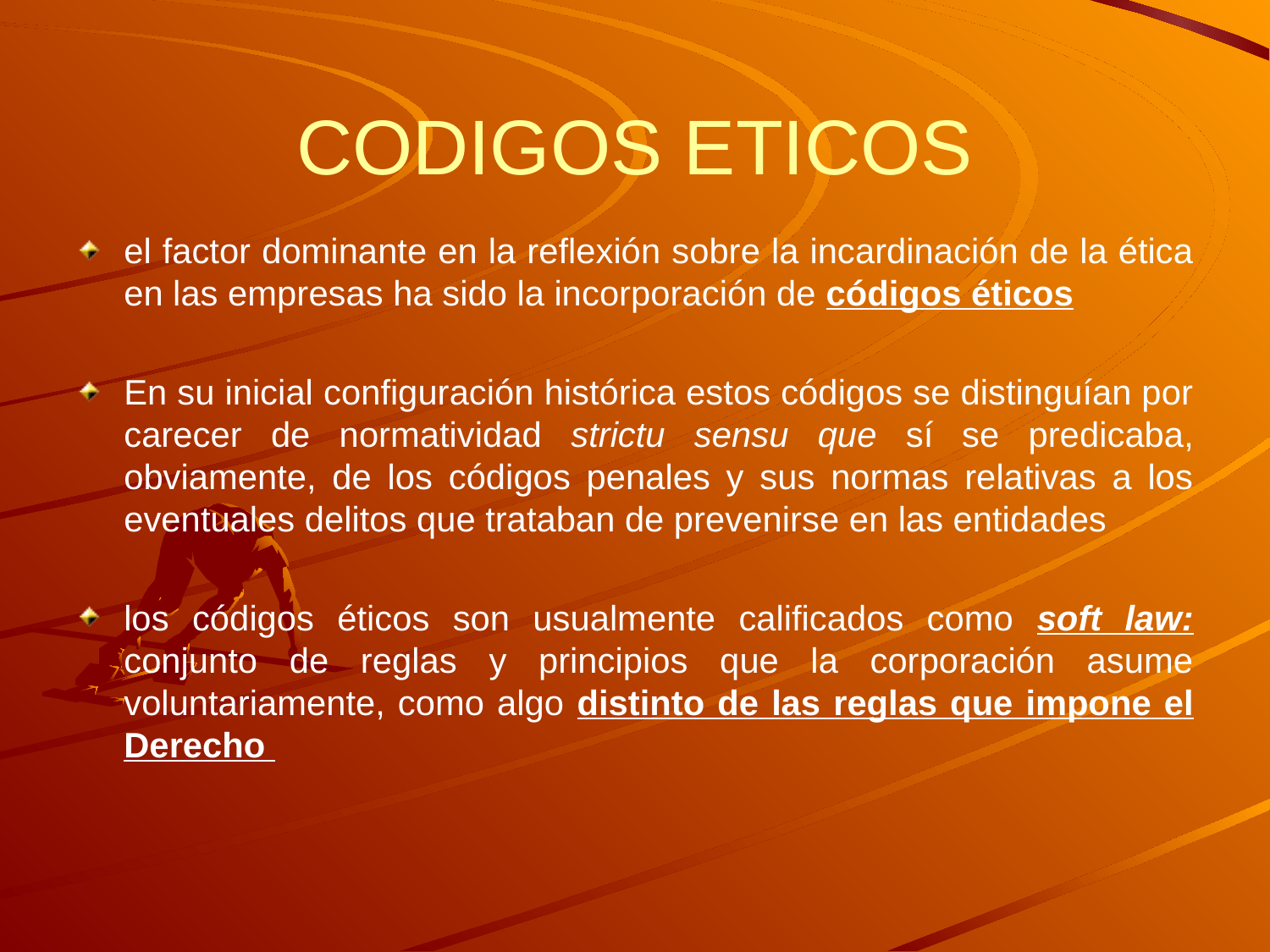

# CODIGOS ETICOS
el factor dominante en la reflexión sobre la incardinación de la ética en las empresas ha sido la incorporación de códigos éticos

En su inicial configuración histórica estos códigos se distinguían por carecer de normatividad strictu sensu que sí se predicaba, obviamente, de los códigos penales y sus normas relativas a los eventuales delitos que trataban de prevenirse en las entidades

los códigos éticos son usualmente calificados como soft law: conjunto de reglas y principios que la corporación asume voluntariamente, como algo distinto de las reglas que impone el Derecho